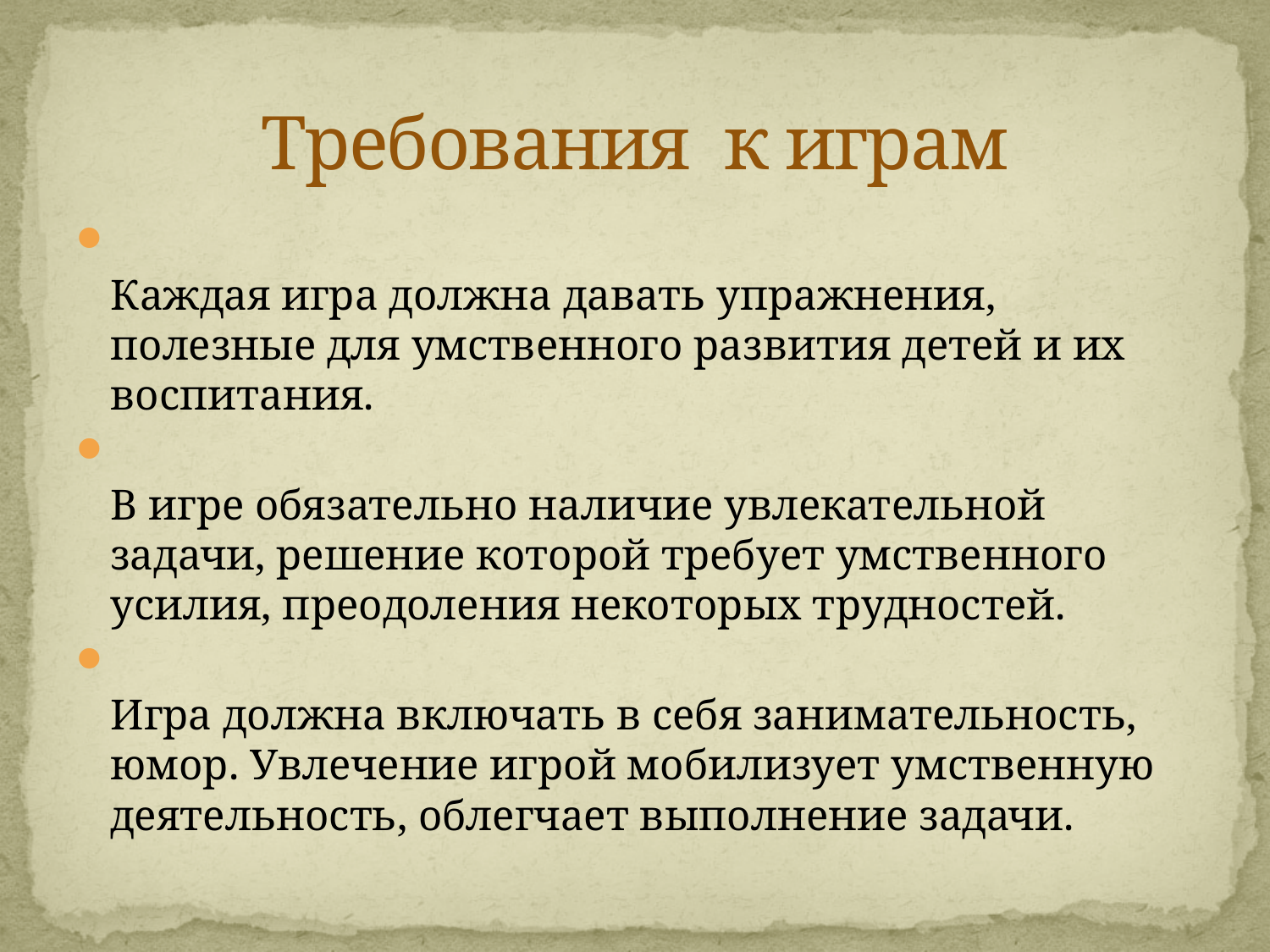

# Требования  к играм
Каждая игра должна давать упражнения, полезные для умственного развития детей и их воспитания.
В игре обязательно наличие увлекательной задачи, решение которой требует умственного усилия, преодоления некоторых трудностей.
Игра должна включать в себя занимательность, юмор. Увлечение игрой мобилизует умственную деятельность, облегчает выполнение задачи.